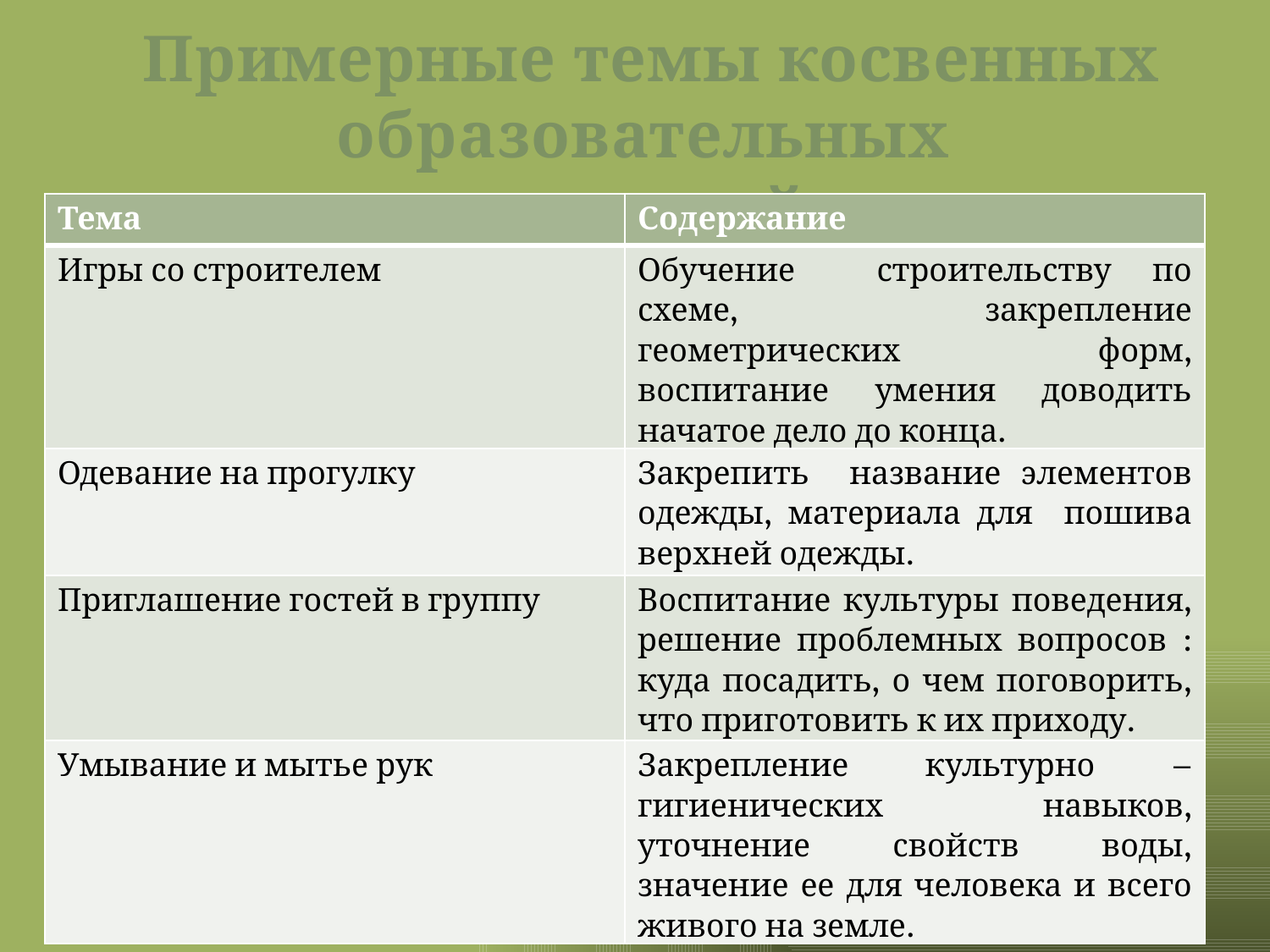

Примерные темы косвенных образовательных
ситуаций
| Тема | Содержание |
| --- | --- |
| Игры со строителем | Обучение строительству по схеме, закрепление геометрических форм, воспитание умения доводить начатое дело до конца. |
| Одевание на прогулку | Закрепить название элементов одежды, материала для пошива верхней одежды. |
| Приглашение гостей в группу | Воспитание культуры поведения, решение проблемных вопросов : куда посадить, о чем поговорить, что приготовить к их приходу. |
| Умывание и мытье рук | Закрепление культурно – гигиенических навыков, уточнение свойств воды, значение ее для человека и всего живого на земле. |
.